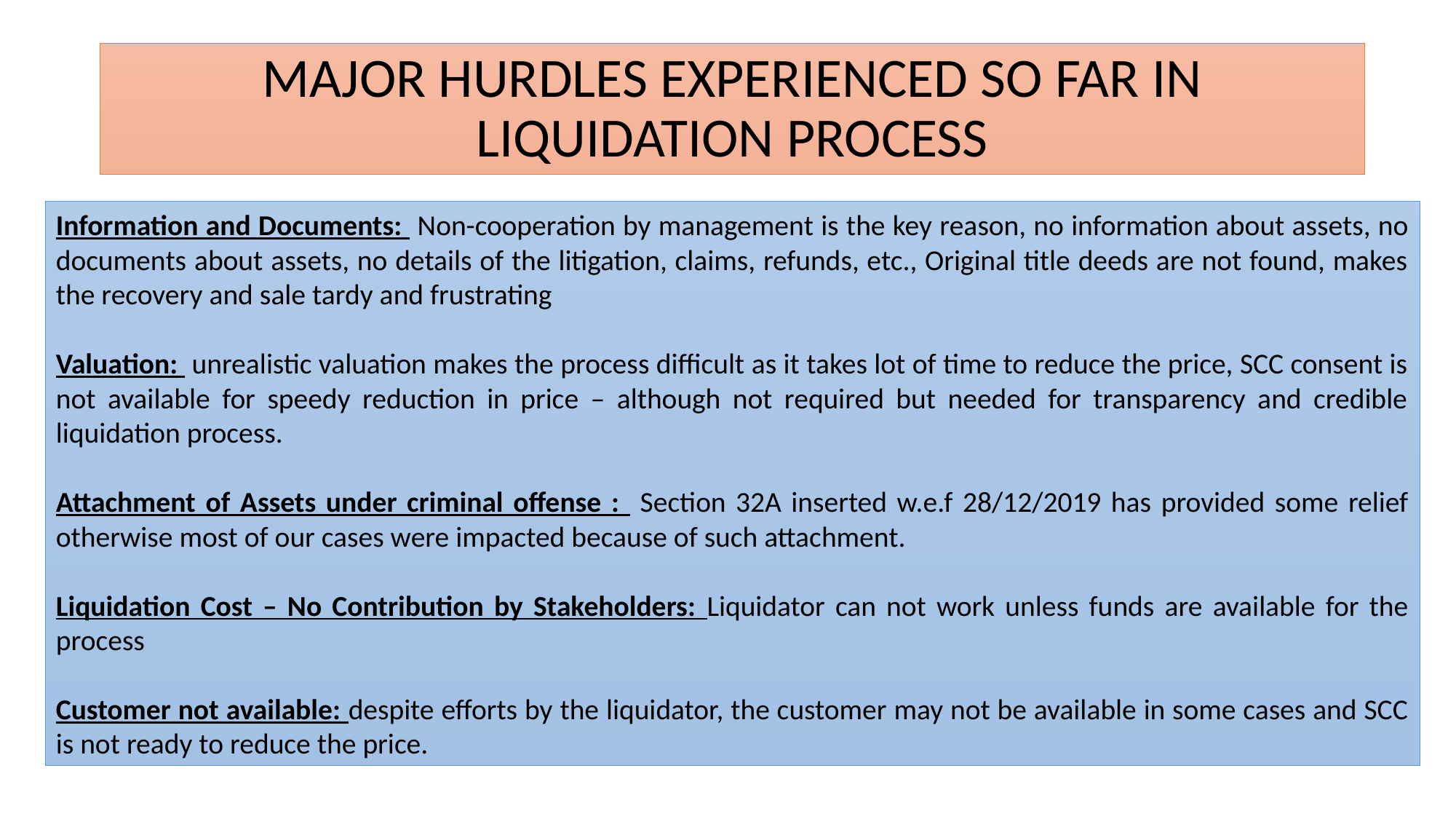

# MAJOR HURDLES EXPERIENCED SO FAR IN LIQUIDATION PROCESS
Information and Documents:  Non-cooperation by management is the key reason, no information about assets, no documents about assets, no details of the litigation, claims, refunds, etc., Original title deeds are not found, makes the recovery and sale tardy and frustrating

Valuation:  unrealistic valuation makes the process difficult as it takes lot of time to reduce the price, SCC consent is not available for speedy reduction in price – although not required but needed for transparency and credible liquidation process.

Attachment of Assets under criminal offense :  Section 32A inserted w.e.f 28/12/2019 has provided some relief otherwise most of our cases were impacted because of such attachment.

Liquidation Cost – No Contribution by Stakeholders: Liquidator can not work unless funds are available for the process

Customer not available: despite efforts by the liquidator, the customer may not be available in some cases and SCC is not ready to reduce the price.